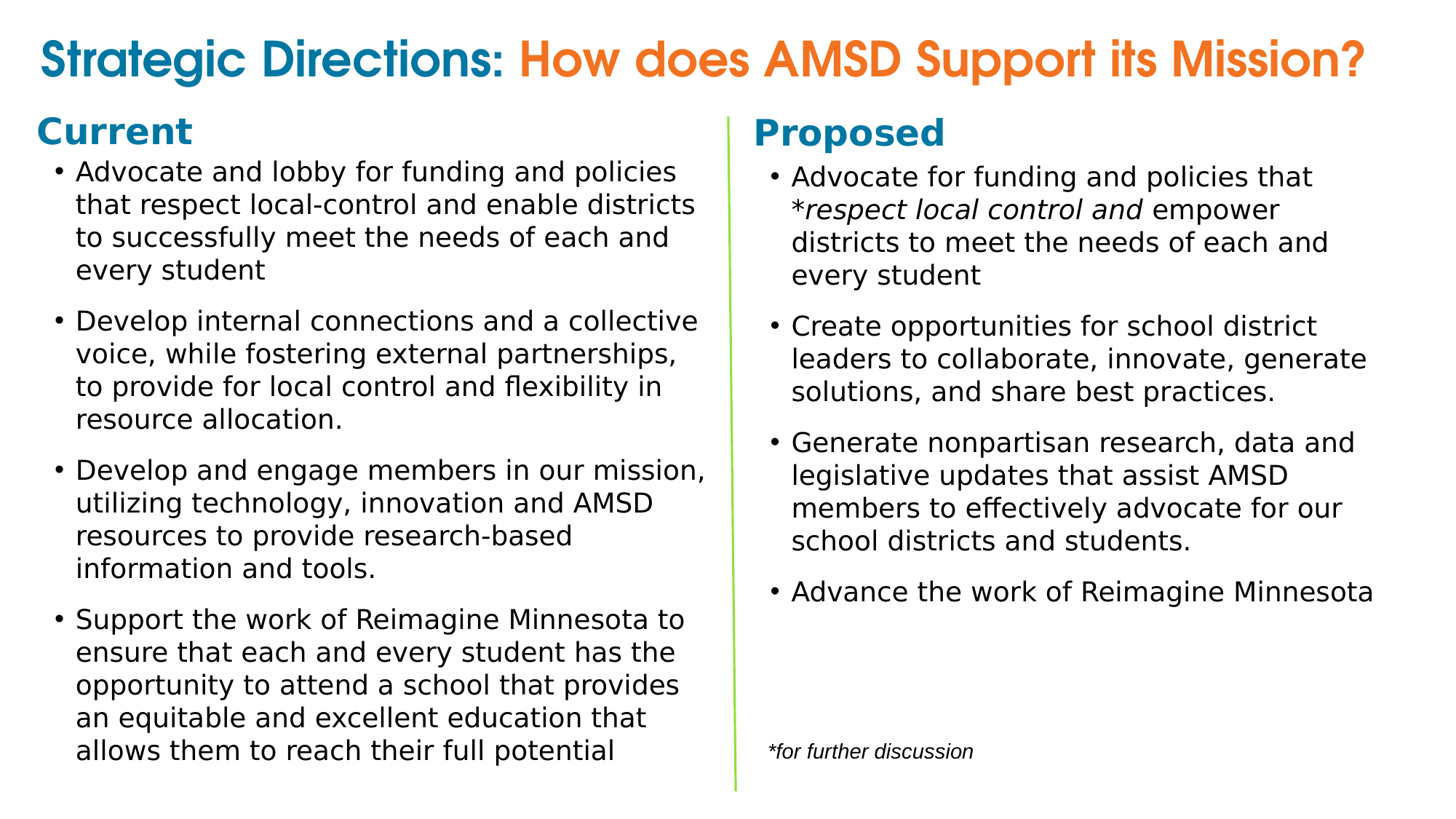

# Strategic Directions: How does AMSD Support its Mission?
Current
Proposed
Advocate and lobby for funding and policies that respect local-control and enable districts to successfully meet the needs of each and every student
Develop internal connections and a collective voice, while fostering external partnerships, to provide for local control and flexibility in resource allocation.
Develop and engage members in our mission, utilizing technology, innovation and AMSD resources to provide research-based information and tools.
Support the work of Reimagine Minnesota to ensure that each and every student has the opportunity to attend a school that provides an equitable and excellent education that allows them to reach their full potential

Advocate for funding and policies that *respect local control and empower districts to meet the needs of each and every student
Create opportunities for school district leaders to collaborate, innovate, generate solutions, and share best practices.
Generate nonpartisan research, data and legislative updates that assist AMSD members to effectively advocate for our school districts and students.
Advance the work of Reimagine Minnesota

| \*for further discussion |
| --- |